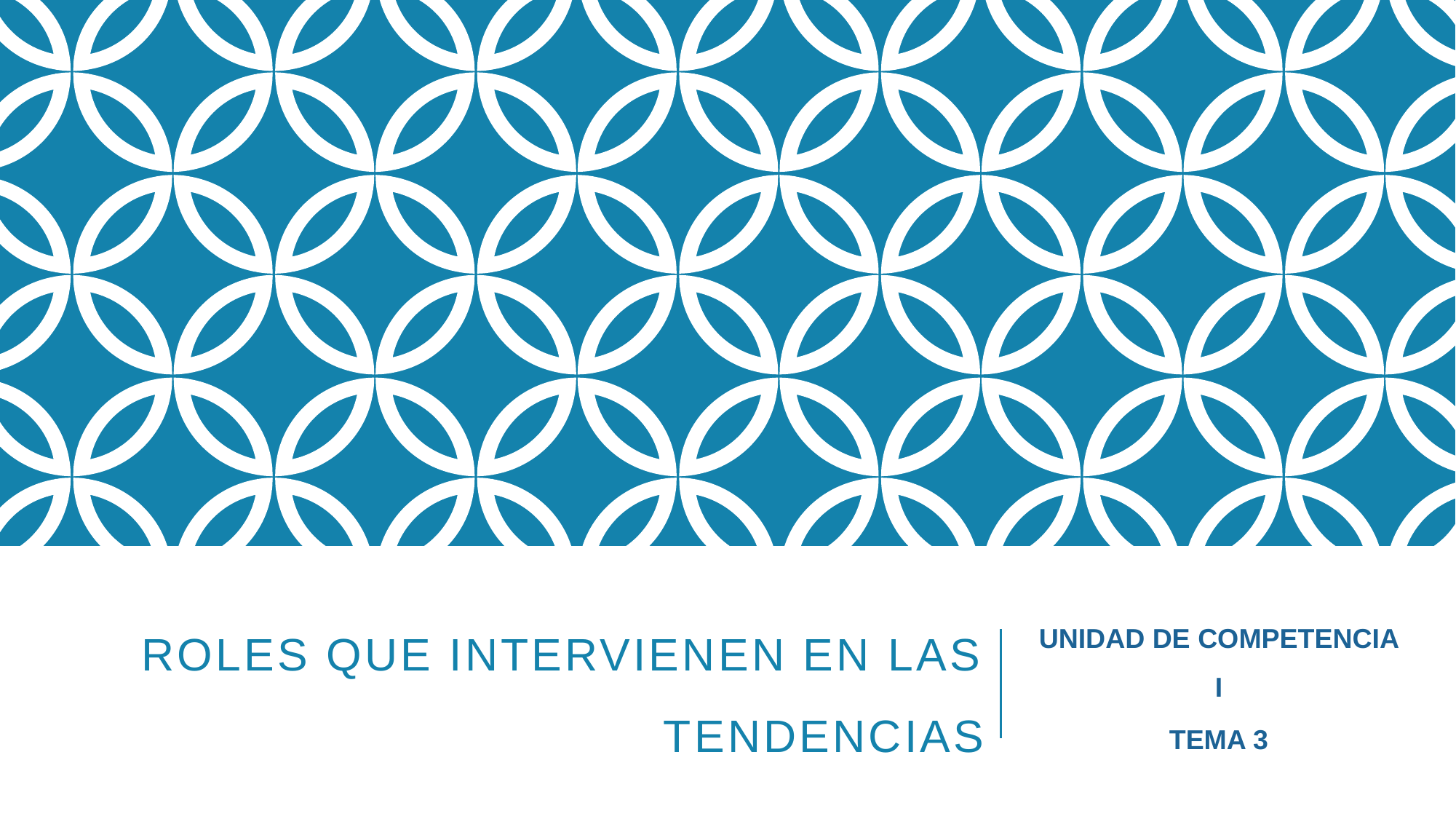

# roles que intervienen en las tendencias
UNIDAD DE COMPETENCIA I
TEMA 3